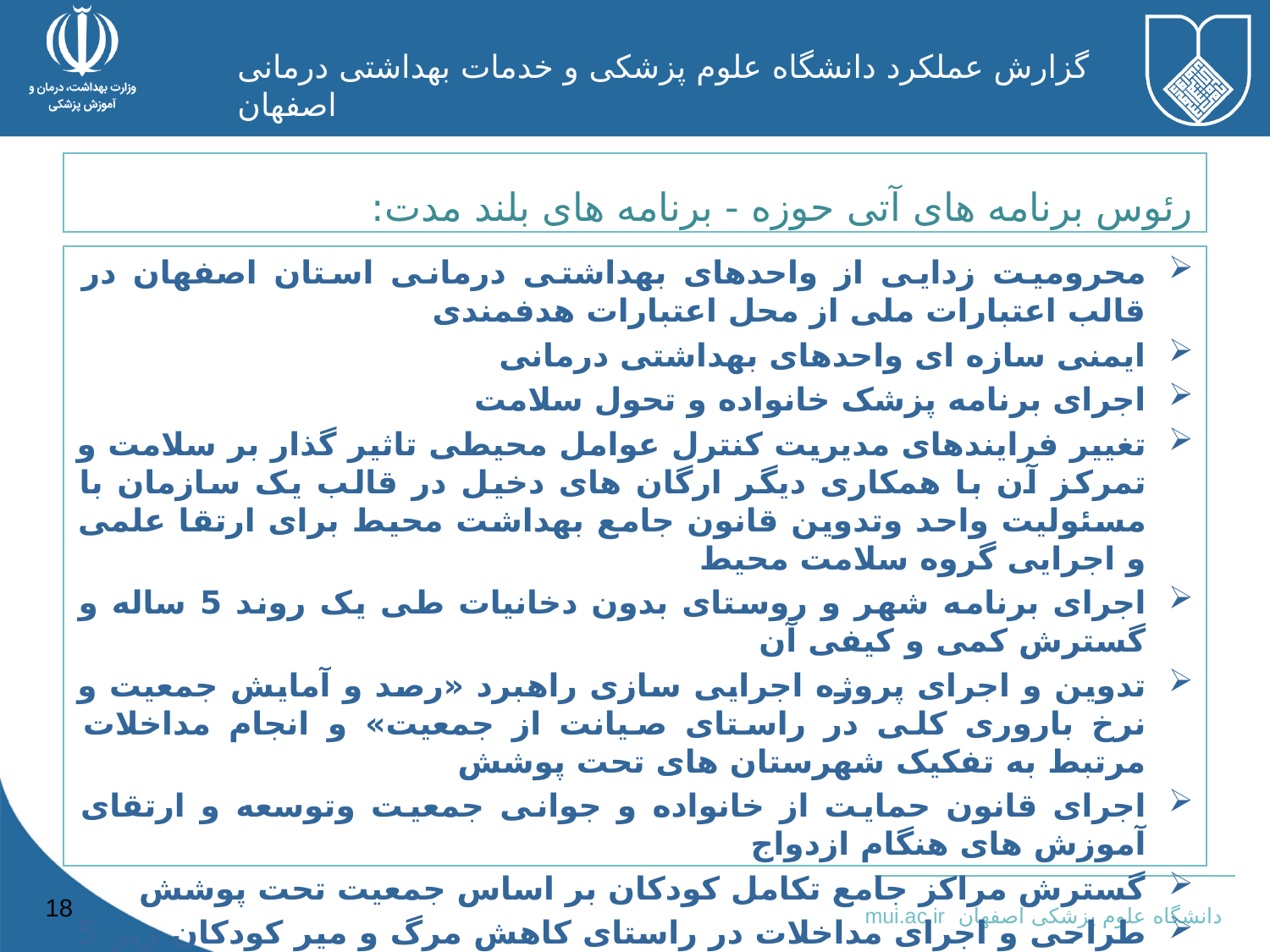

رئوس برنامه های آتی حوزه - برنامه های بلند مدت:

محرومیت زدایی از واحدهای بهداشتی درمانی استان اصفهان در قالب اعتبارات ملی از محل اعتبارات هدفمندی
ایمنی سازه ای واحدهای بهداشتی درمانی
اجرای برنامه پزشک خانواده و تحول سلامت
تغییر فرایندهای مدیریت کنترل عوامل محیطی تاثیر گذار بر سلامت و تمرکز آن با همکاری دیگر ارگان های دخیل در قالب یک سازمان با مسئولیت واحد وتدوین قانون جامع بهداشت محیط برای ارتقا علمی و اجرایی گروه سلامت محیط
اجرای برنامه شهر و روستای بدون دخانیات طی یک روند 5 ساله و گسترش کمی و کیفی آن
تدوین و اجرای پروژه اجرایی سازی راهبرد «رصد و آمایش جمعیت و نرخ باروری کلی در راستای صیانت از جمعیت» و انجام مداخلات مرتبط به تفکیک شهرستان های تحت پوشش
اجرای قانون حمایت از خانواده و جوانی جمعیت وتوسعه و ارتقای آموزش های هنگام ازدواج
گسترش مراکز جامع تکامل کودکان بر اساس جمعیت تحت پوشش
طراحی و اجرای مداخلات در راستای کاهش مرگ و میر کودکان زیر 5 سال تحت پوشش دانشگاه و کاهش مرگ و میر مادران باردار به دلایل قابل اجتناب بویژه مرگ های مادری ناشی از کووید-19

18